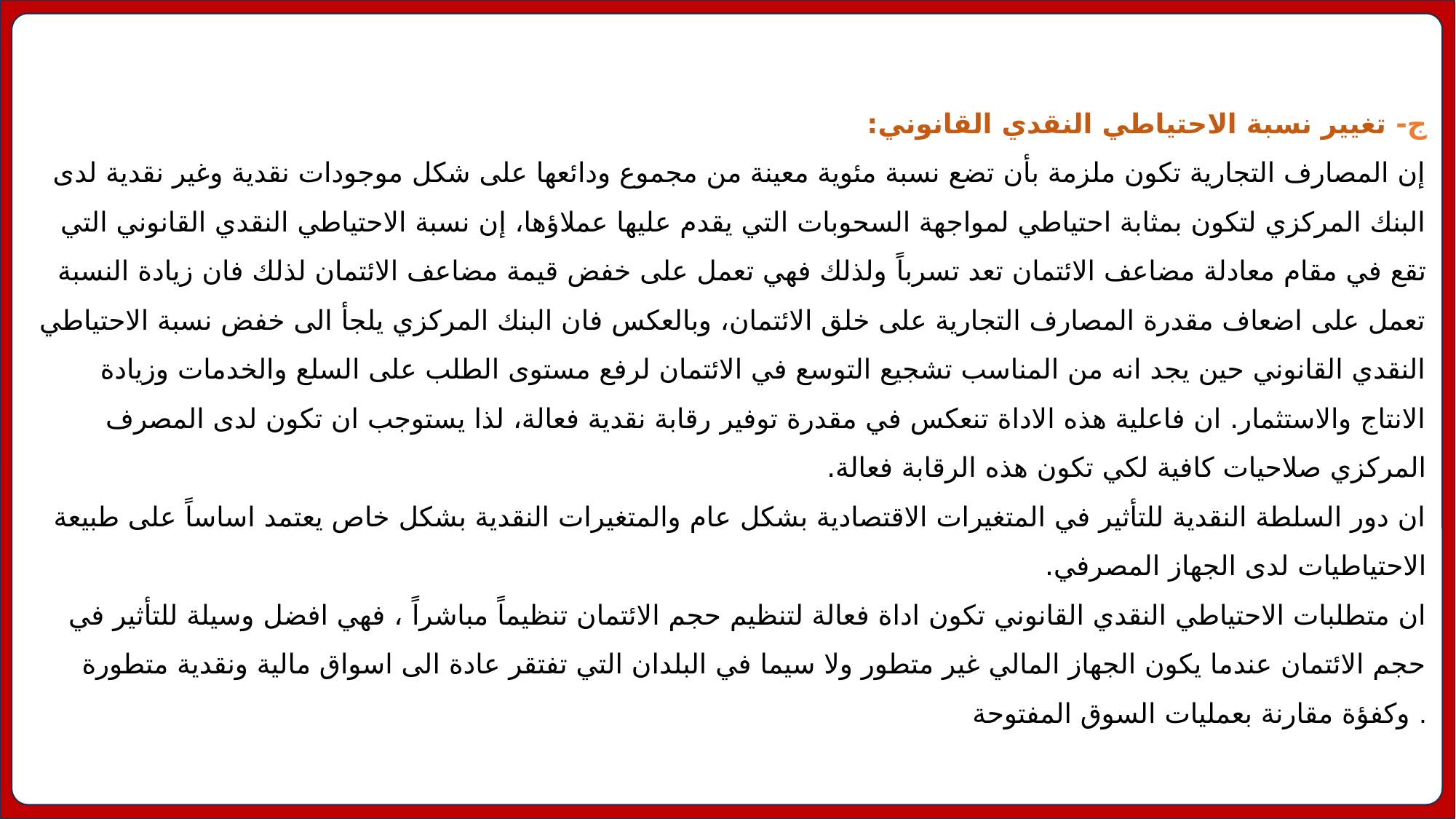

ج- تغيير نسبة الاحتياطي النقدي القانوني:
إن المصارف التجارية تكون ملزمة بأن تضع نسبة مئوية معينة من مجموع ودائعها على شكل موجودات نقدية وغير نقدية لدى البنك المركزي لتكون بمثابة احتياطي لمواجهة السحوبات التي يقدم عليها عملاؤها، إن نسبة الاحتياطي النقدي القانوني التي تقع في مقام معادلة مضاعف الائتمان تعد تسرباً ولذلك فهي تعمل على خفض قيمة مضاعف الائتمان لذلك فان زيادة النسبة تعمل على اضعاف مقدرة المصارف التجارية على خلق الائتمان، وبالعكس فان البنك المركزي يلجأ الى خفض نسبة الاحتياطي النقدي القانوني حين يجد انه من المناسب تشجيع التوسع في الائتمان لرفع مستوى الطلب على السلع والخدمات وزيادة الانتاج والاستثمار. ان فاعلية هذه الاداة تنعكس في مقدرة توفير رقابة نقدية فعالة، لذا يستوجب ان تكون لدى المصرف المركزي صلاحيات كافية لكي تكون هذه الرقابة فعالة.
ان دور السلطة النقدية للتأثير في المتغيرات الاقتصادية بشكل عام والمتغيرات النقدية بشكل خاص يعتمد اساساً على طبيعة الاحتياطيات لدى الجهاز المصرفي.
ان متطلبات الاحتياطي النقدي القانوني تكون اداة فعالة لتنظيم حجم الائتمان تنظيماً مباشراً ، فهي افضل وسيلة للتأثير في حجم الائتمان عندما يكون الجهاز المالي غير متطور ولا سيما في البلدان التي تفتقر عادة الى اسواق مالية ونقدية متطورة وكفؤة مقارنة بعمليات السوق المفتوحة .